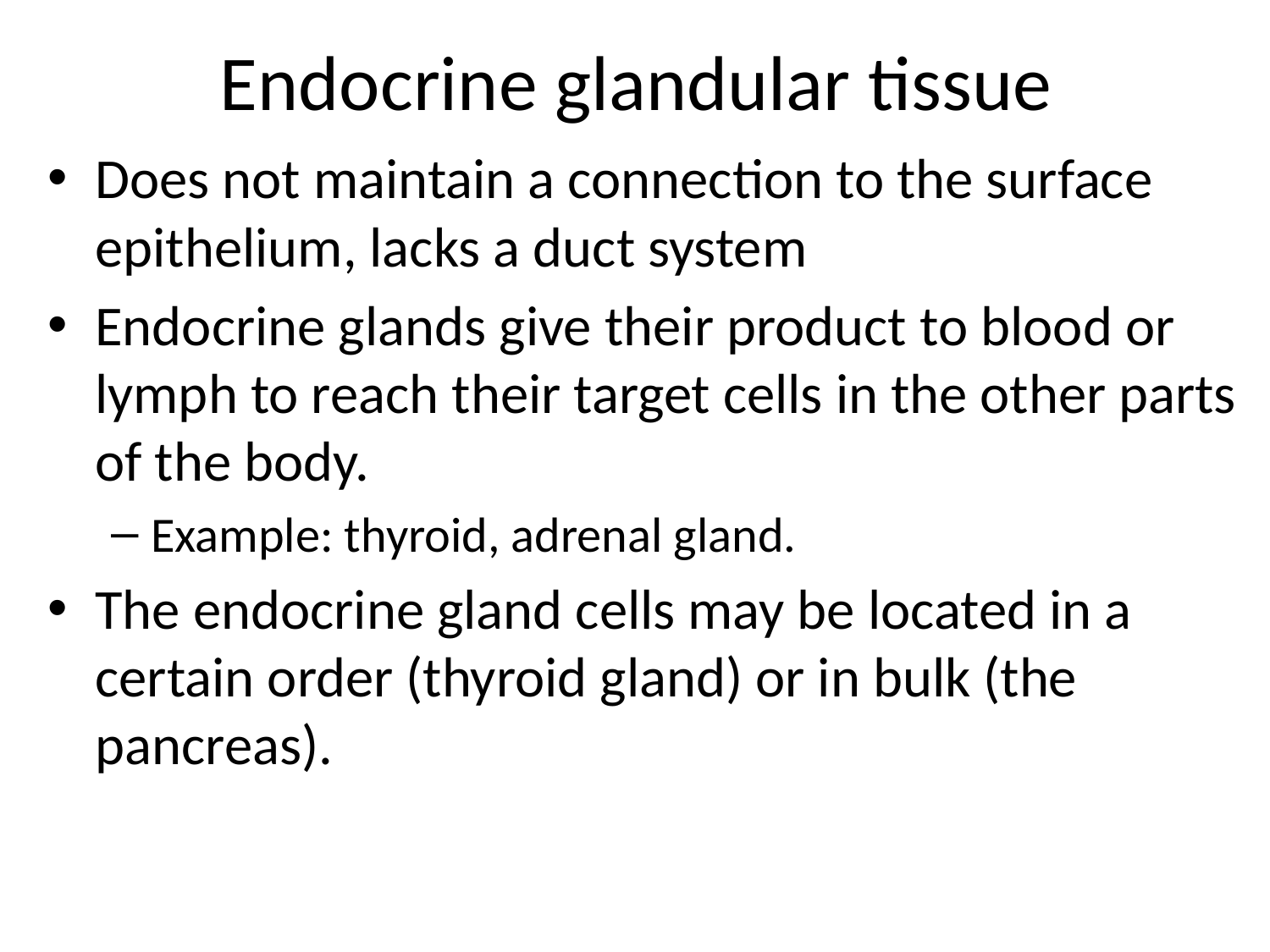

# Endocrine glandular tissue
Does not maintain a connection to the surface epithelium, lacks a duct system
Endocrine glands give their product to blood or lymph to reach their target cells in the other parts of the body.
Example: thyroid, adrenal gland.
The endocrine gland cells may be located in a certain order (thyroid gland) or in bulk (the pancreas).